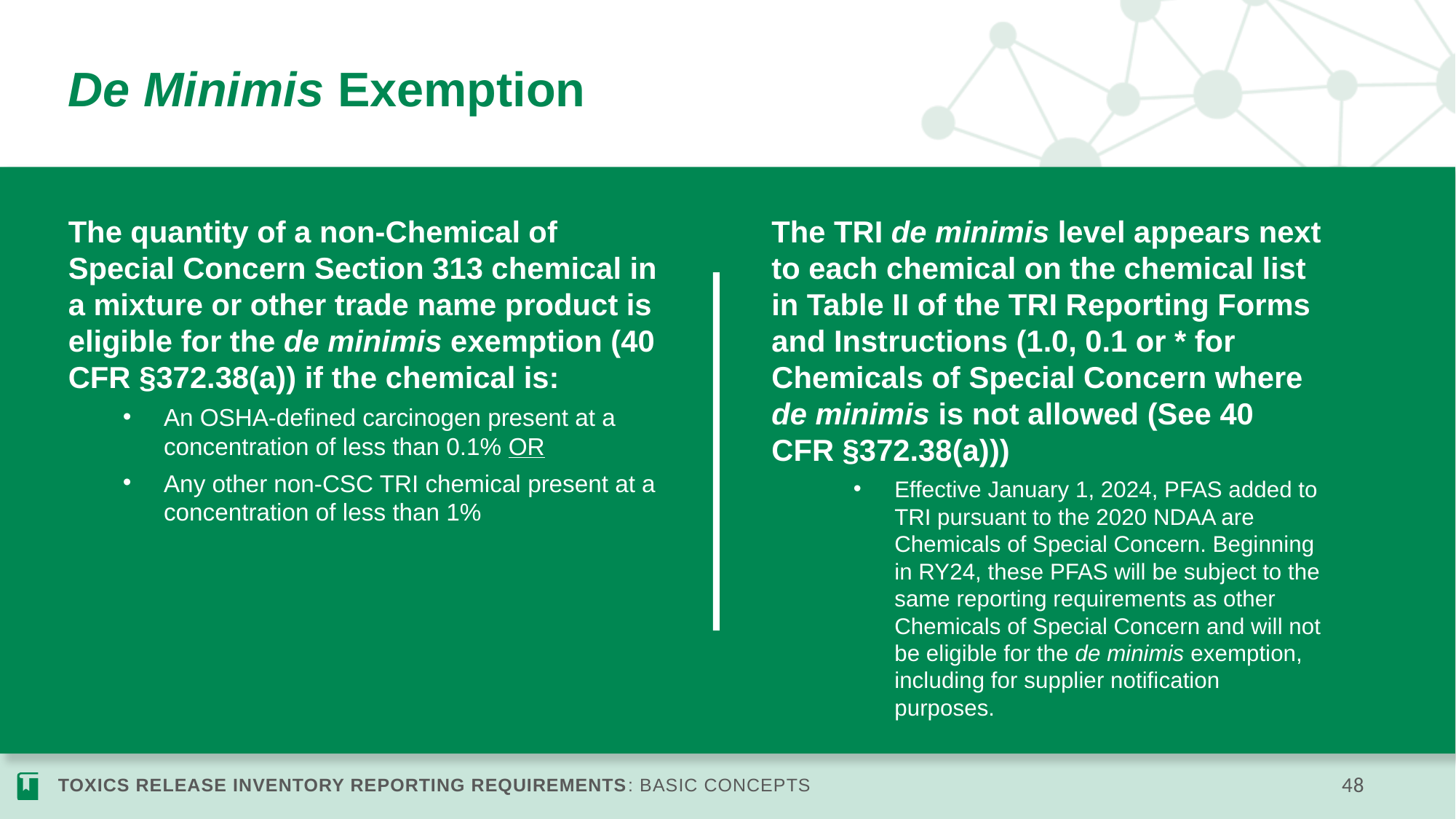

# De Minimis Exemption
The TRI de minimis level appears next to each chemical on the chemical list in Table II of the TRI Reporting Forms and Instructions (1.0, 0.1 or * for Chemicals of Special Concern where de minimis is not allowed (See 40 CFR §372.38(a)))
Effective January 1, 2024, PFAS added to TRI pursuant to the 2020 NDAA are Chemicals of Special Concern. Beginning in RY24, these PFAS will be subject to the same reporting requirements as other Chemicals of Special Concern and will not be eligible for the de minimis exemption, including for supplier notification purposes.

The quantity of a non-Chemical of Special Concern Section 313 chemical in a mixture or other trade name product is eligible for the de minimis exemption (40 CFR §372.38(a)) if the chemical is:
An OSHA-defined carcinogen present at a concentration of less than 0.1% OR
Any other non-CSC TRI chemical present at a concentration of less than 1%